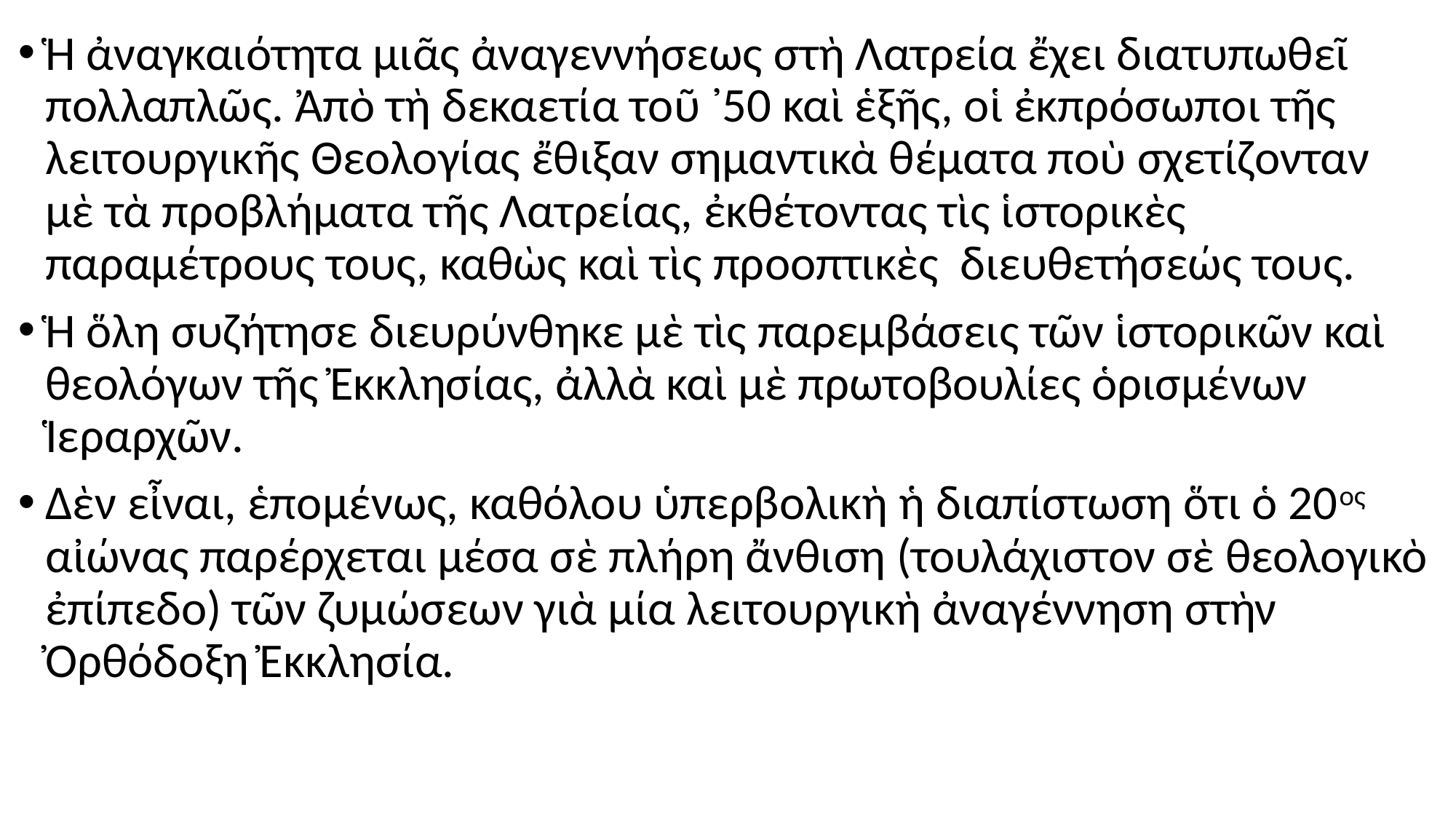

#
Ἡ ἀναγκαιότητα μιᾶς ἀναγεννήσεως στὴ Λατρεία ἔχει διατυπωθεῖ πολλαπλῶς. Ἀπὸ τὴ δεκαετία τοῦ ᾽50 καὶ ἑξῆς, οἱ ἐκπρόσωποι τῆς λειτουργικῆς Θεολογίας ἔθιξαν σημαντικὰ θέματα ποὺ σχετίζονταν μὲ τὰ προβλήματα τῆς Λατρείας, ἐκθέτοντας τὶς ἱστορικὲς παραμέτρους τους, καθὼς καὶ τὶς προοπτικὲς  διευθετήσεώς τους.
Ἡ ὅλη συζήτησε διευρύνθηκε μὲ τὶς παρεμβάσεις τῶν ἱστορικῶν καὶ θεολόγων τῆς Ἐκκλησίας, ἀλλὰ καὶ μὲ πρωτοβουλίες ὁρισμένων Ἱεραρχῶν.
Δὲν εἶναι, ἑπομένως, καθόλου ὑπερβολικὴ ἡ διαπίστωση ὅτι ὁ 20ος αἰώνας παρέρχεται μέσα σὲ πλήρη ἄνθιση (τουλάχιστον σὲ θεολογικὸ ἐπίπεδο) τῶν ζυμώσεων γιὰ μία λειτουργικὴ ἀναγέννηση στὴν Ὀρθόδοξη Ἐκκλησία.